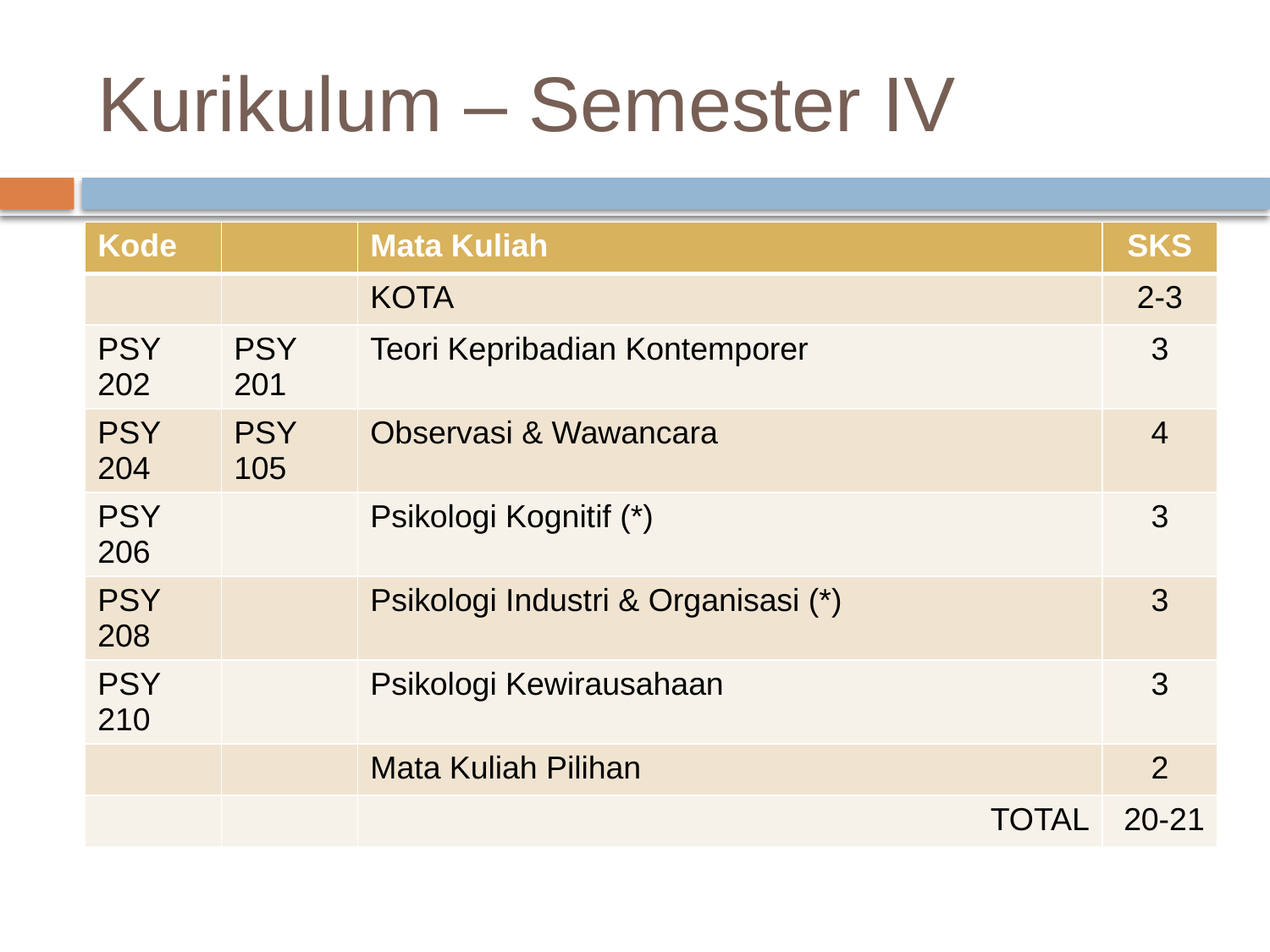

# Kurikulum – Semester IV
| Kode |  | Mata Kuliah | SKS |
| --- | --- | --- | --- |
|  |  | KOTA | 2-3 |
| PSY 202 | PSY 201 | Teori Kepribadian Kontemporer | 3 |
| PSY 204 | PSY 105 | Observasi & Wawancara | 4 |
| PSY 206 |  | Psikologi Kognitif (\*) | 3 |
| PSY 208 |  | Psikologi Industri & Organisasi (\*) | 3 |
| PSY 210 |  | Psikologi Kewirausahaan | 3 |
|  |  | Mata Kuliah Pilihan | 2 |
|  |  | TOTAL | 20-21 |